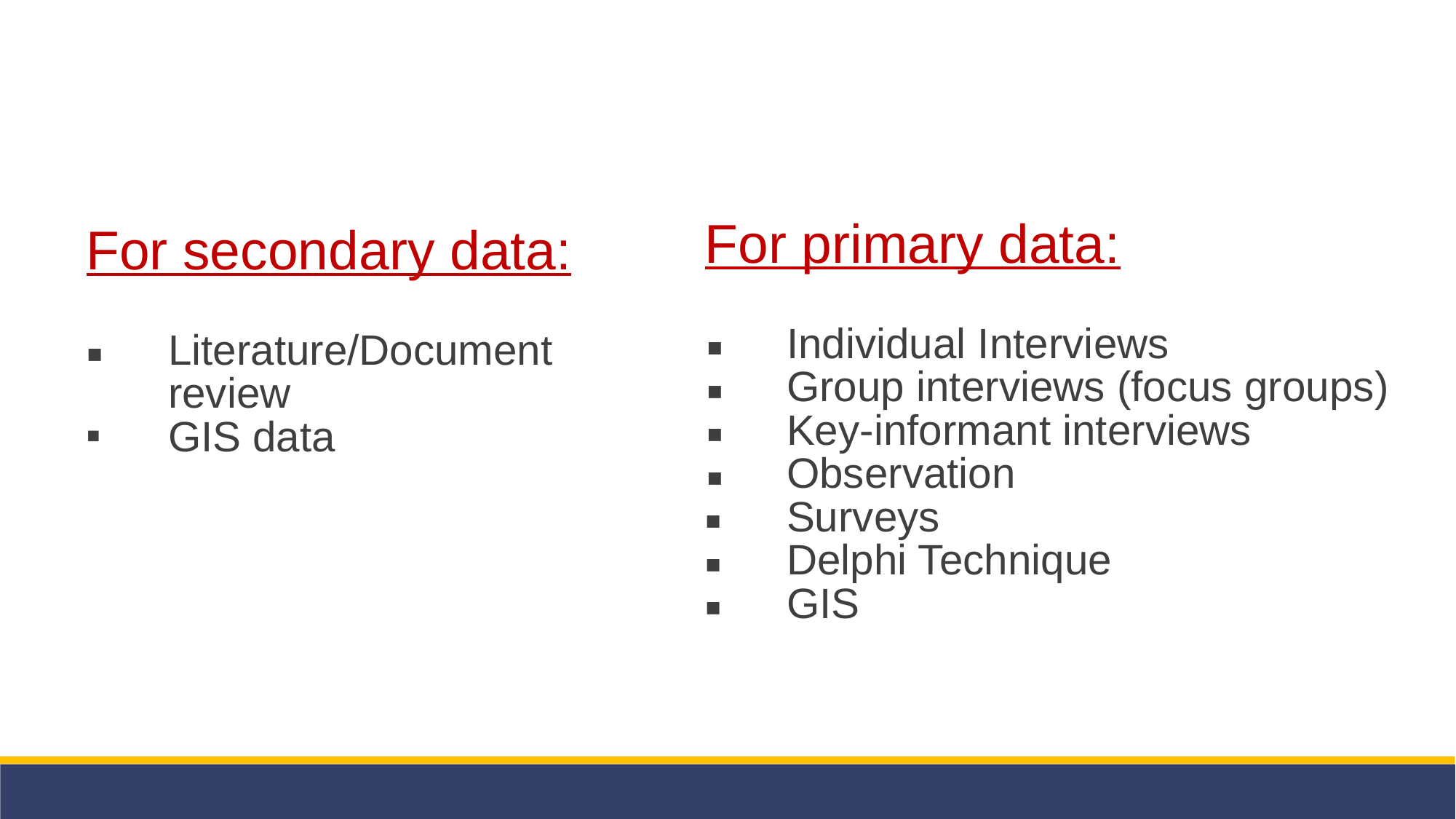

For secondary data:

Literature/Document review
GIS data
For primary data:

Individual Interviews
Group interviews (focus groups)
Key-informant interviews
Observation
Surveys
Delphi Technique
GIS